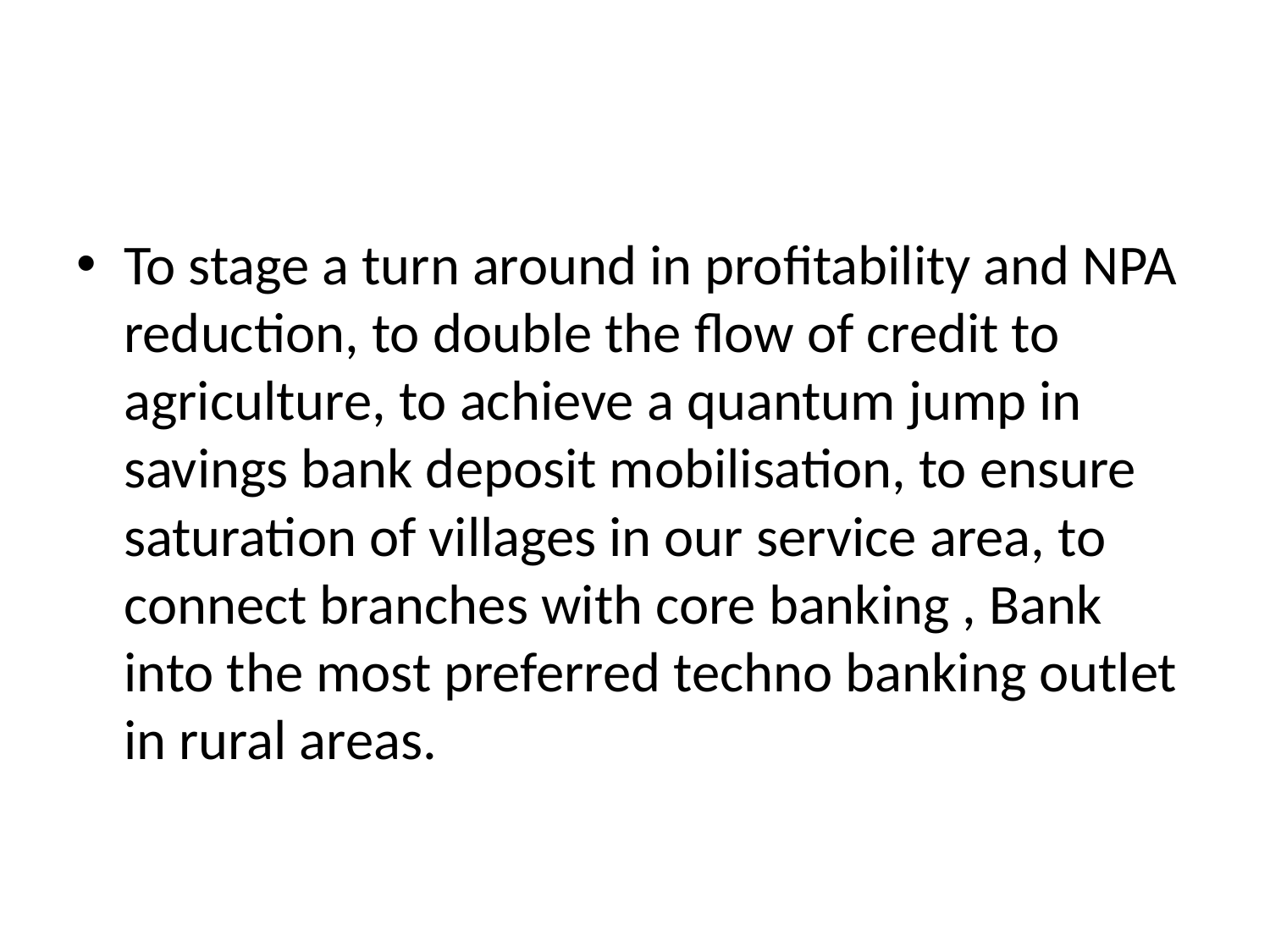

To stage a turn around in profitability and NPA reduction, to double the flow of credit to agriculture, to achieve a quantum jump in savings bank deposit mobilisation, to ensure saturation of villages in our service area, to connect branches with core banking , Bank into the most preferred techno banking outlet in rural areas.